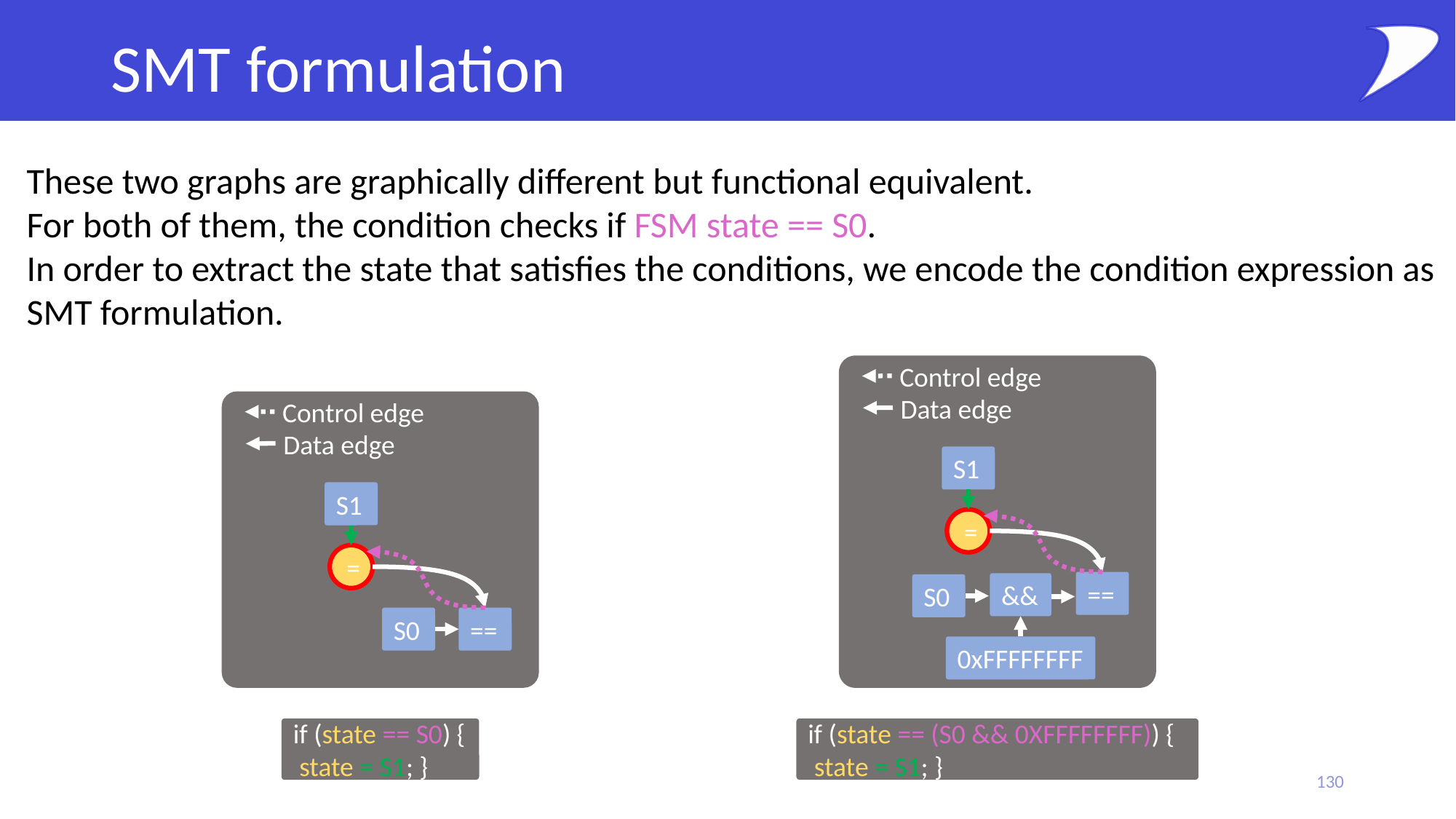

# SMT formulation
These two graphs are graphically different but functional equivalent.
For both of them, the condition checks if FSM state == S0.
In order to extract the state that satisfies the conditions, we encode the condition expression as SMT formulation.

Control edge

Data edge
Control edge

Data edge
S1
S1
=
=
==
&&
S0
S0
==
0xFFFFFFFF
if (state == (S0 && 0XFFFFFFFF)) {
 state = S1; }
if (state == S0) {
 state = S1; }
130